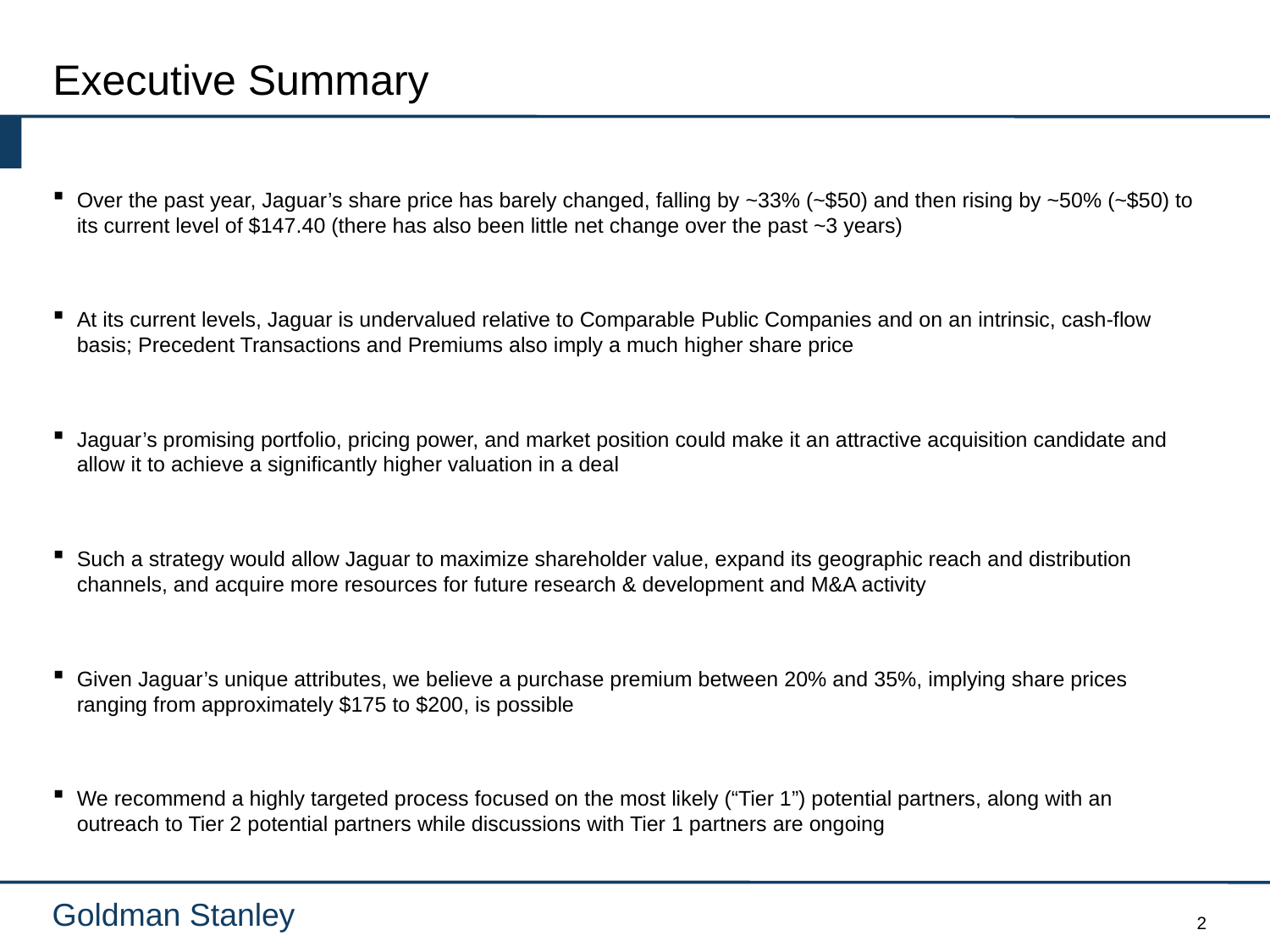

# Executive Summary
Over the past year, Jaguar’s share price has barely changed, falling by ~33% (~$50) and then rising by ~50% (~$50) to its current level of $147.40 (there has also been little net change over the past ~3 years)

At its current levels, Jaguar is undervalued relative to Comparable Public Companies and on an intrinsic, cash-flow basis; Precedent Transactions and Premiums also imply a much higher share price

Jaguar’s promising portfolio, pricing power, and market position could make it an attractive acquisition candidate and allow it to achieve a significantly higher valuation in a deal

Such a strategy would allow Jaguar to maximize shareholder value, expand its geographic reach and distribution channels, and acquire more resources for future research & development and M&A activity

Given Jaguar’s unique attributes, we believe a purchase premium between 20% and 35%, implying share prices ranging from approximately $175 to $200, is possible

We recommend a highly targeted process focused on the most likely (“Tier 1”) potential partners, along with an outreach to Tier 2 potential partners while discussions with Tier 1 partners are ongoing
2